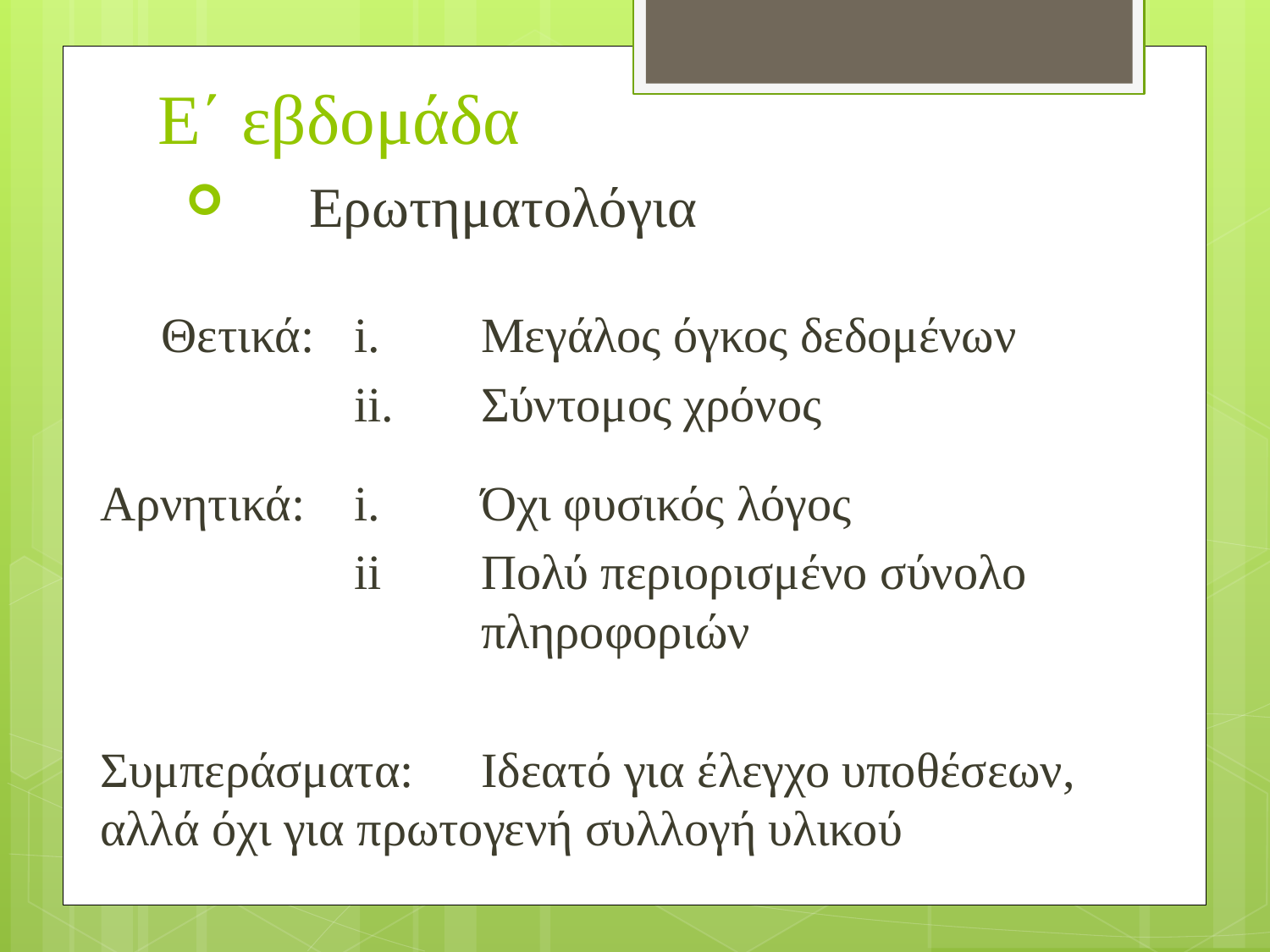

# Ε΄ εβδομάδα
      Ερωτηματολόγια

     Θετικά:	i.	Μεγάλος όγκος δεδομένων
		ii.	Σύντομος χρόνος

Αρνητικά:	i.	Όχι φυσικός λόγος
		ii	Πολύ περιορισμένο σύνολο 				πληροφοριών

Συμπεράσματα: 	Ιδεατό για έλεγχο υποθέσεων, αλλά όχι για πρωτογενή συλλογή υλικού